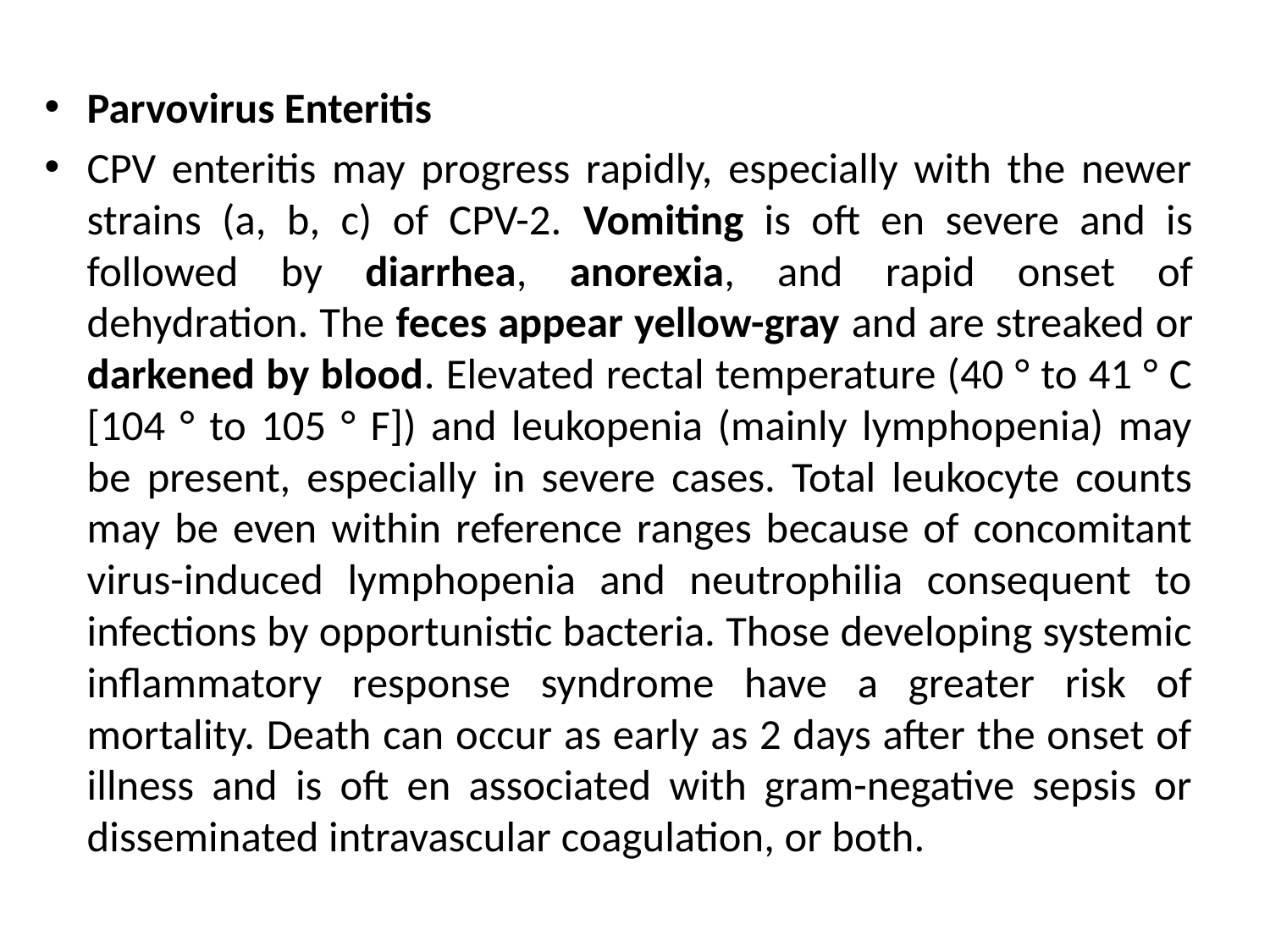

#
Parvovirus Enteritis
CPV enteritis may progress rapidly, especially with the newer strains (a, b, c) of CPV-2. Vomiting is oft en severe and is followed by diarrhea, anorexia, and rapid onset of dehydration. The feces appear yellow-gray and are streaked or darkened by blood. Elevated rectal temperature (40 ° to 41 ° C [104 ° to 105 ° F]) and leukopenia (mainly lymphopenia) may be present, especially in severe cases. Total leukocyte counts may be even within reference ranges because of concomitant virus-induced lymphopenia and neutrophilia consequent to infections by opportunistic bacteria. Those developing systemic inflammatory response syndrome have a greater risk of mortality. Death can occur as early as 2 days after the onset of illness and is oft en associated with gram-negative sepsis or disseminated intravascular coagulation, or both.